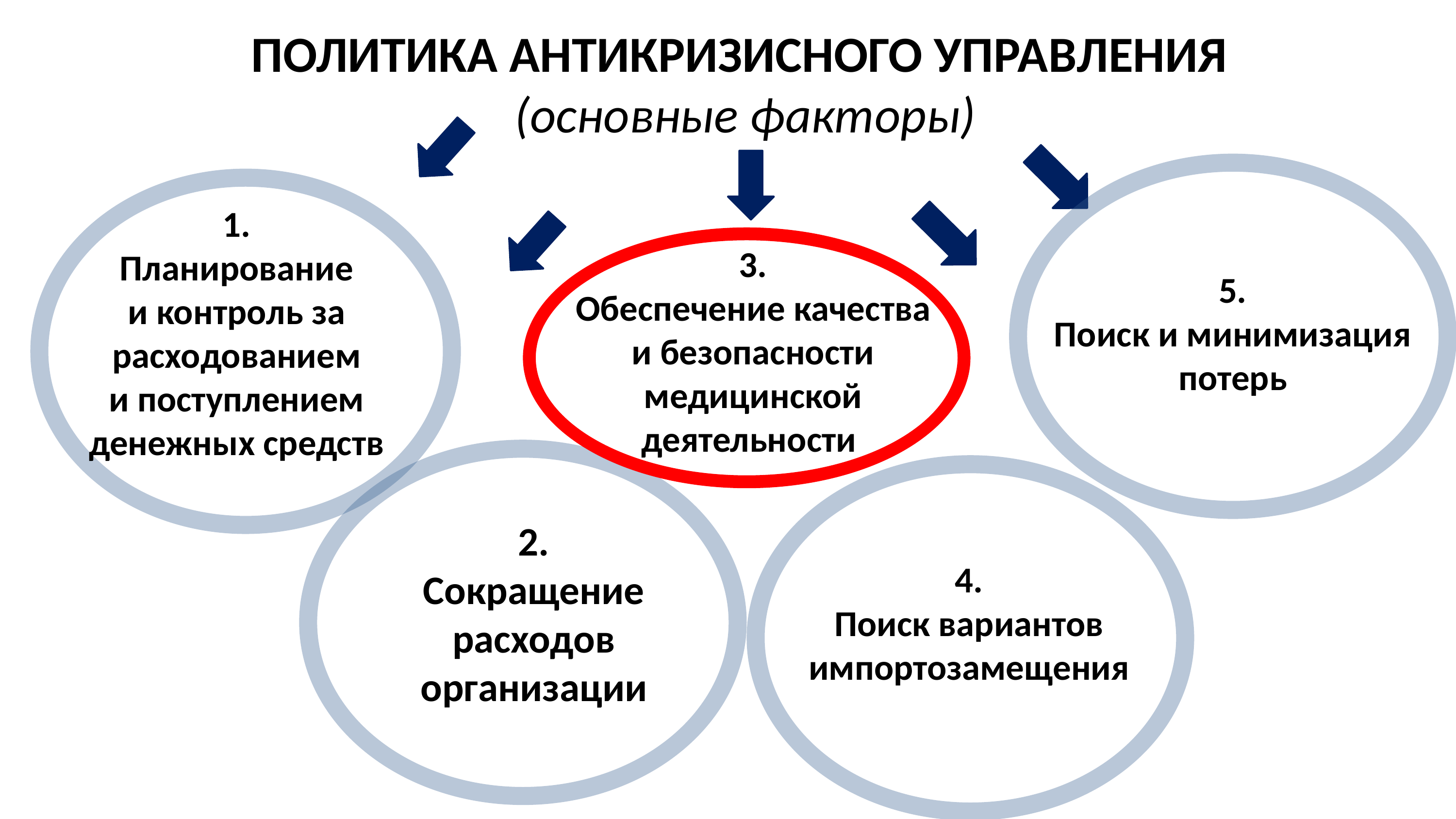

ПОЛИТИКА АНТИКРИЗИСНОГО УПРАВЛЕНИЯ
(основные факторы)

1.
Планирование и контроль за расходованием и поступлением денежных средств

3.
Обеспечение качества и безопасности медицинской деятельности
5.
Поиск и минимизация потерь

2.
Сокращение расходов организации
4.
Поиск вариантов импортозамещения